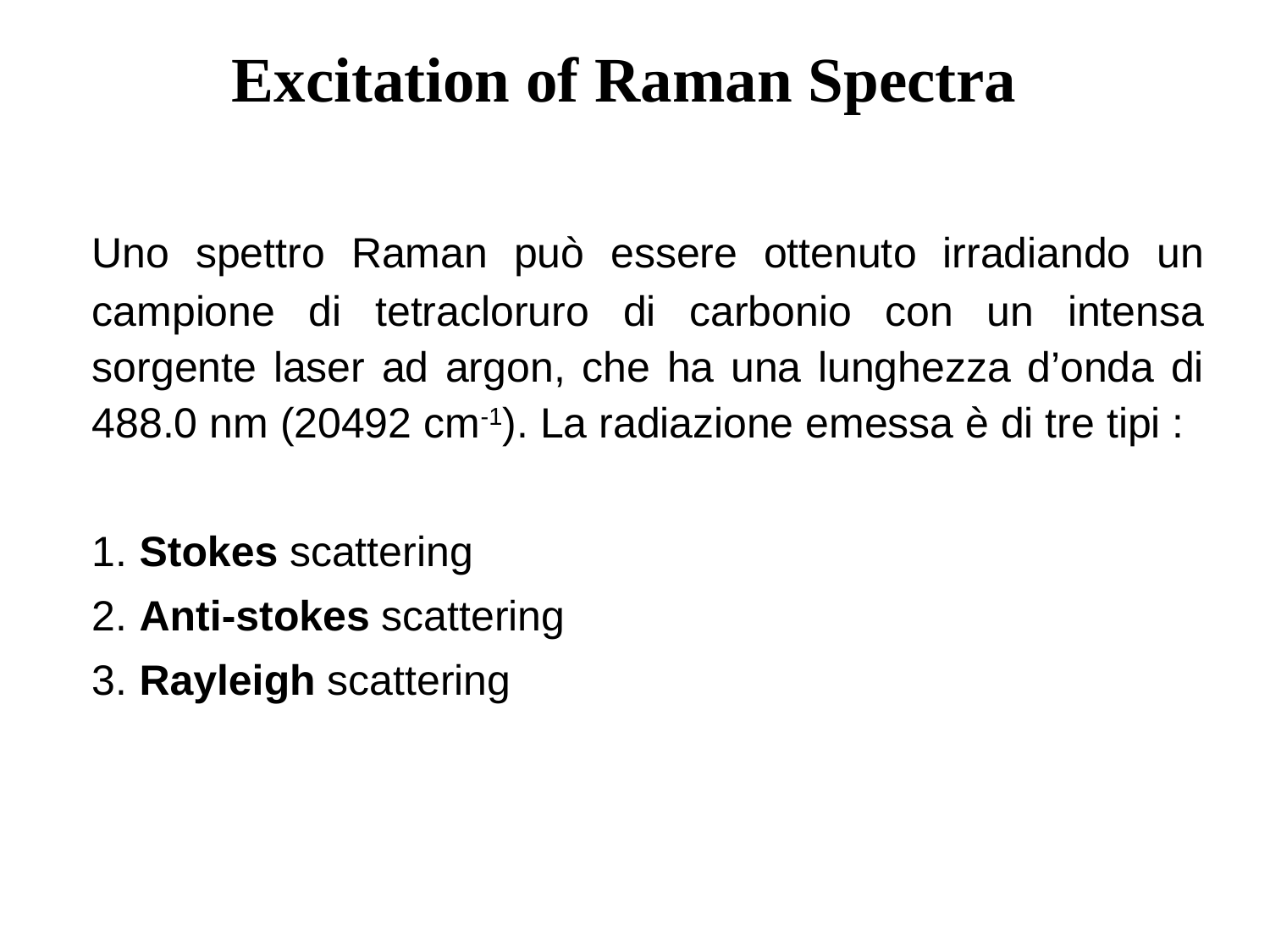

Excitation of Raman Spectra

	Uno spettro Raman può essere ottenuto irradiando un campione di tetracloruro di carbonio con un intensa sorgente laser ad argon, che ha una lunghezza d’onda di 488.0 nm (20492 cm-1). La radiazione emessa è di tre tipi :

	1. Stokes scattering
	2. Anti-stokes scattering
	3. Rayleigh scattering